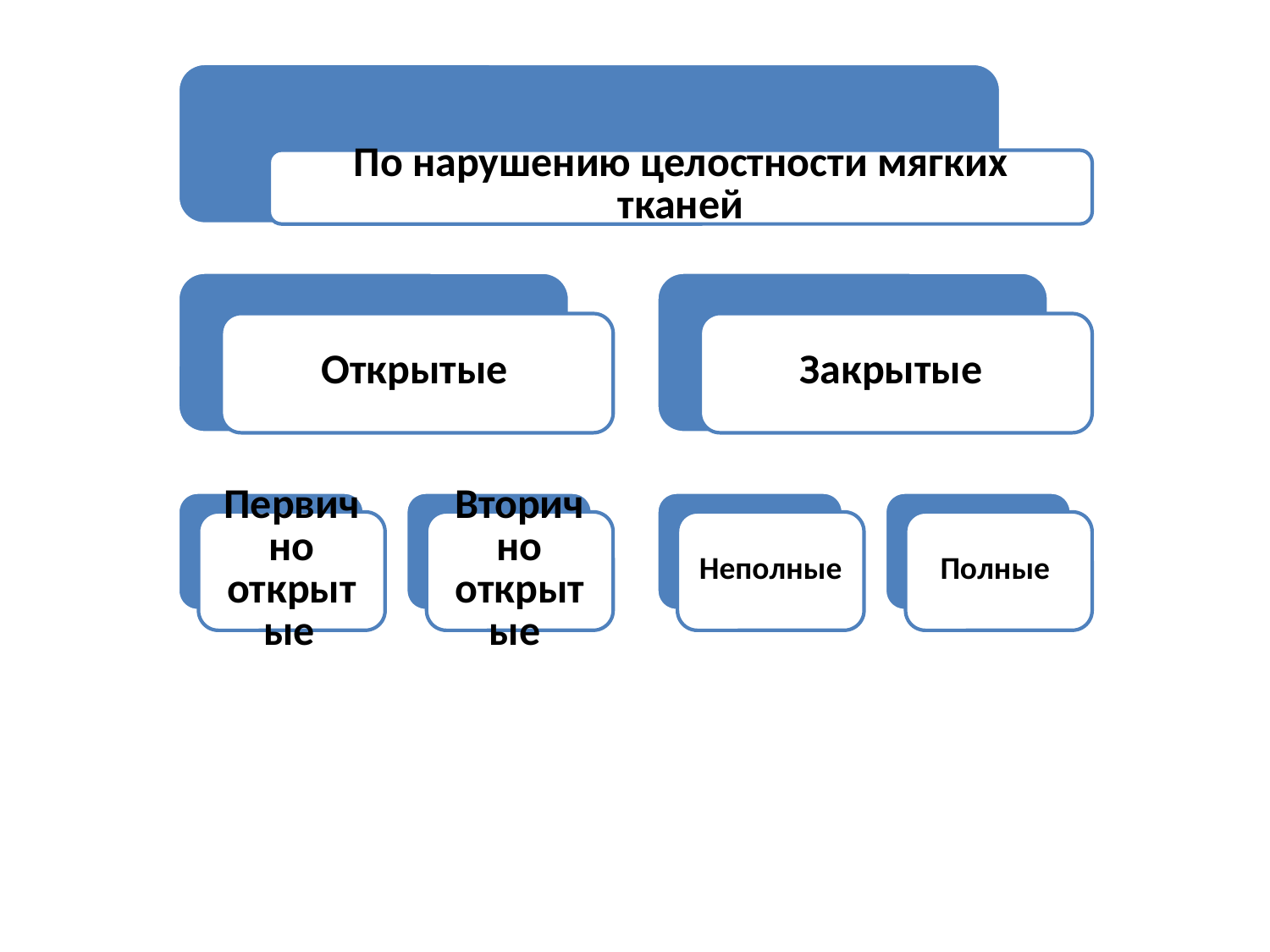

По нарушению целостности мягких тканей
Открытые
Первично
открытые
Вторично
открытые
Закрытые
Неполные
Полные